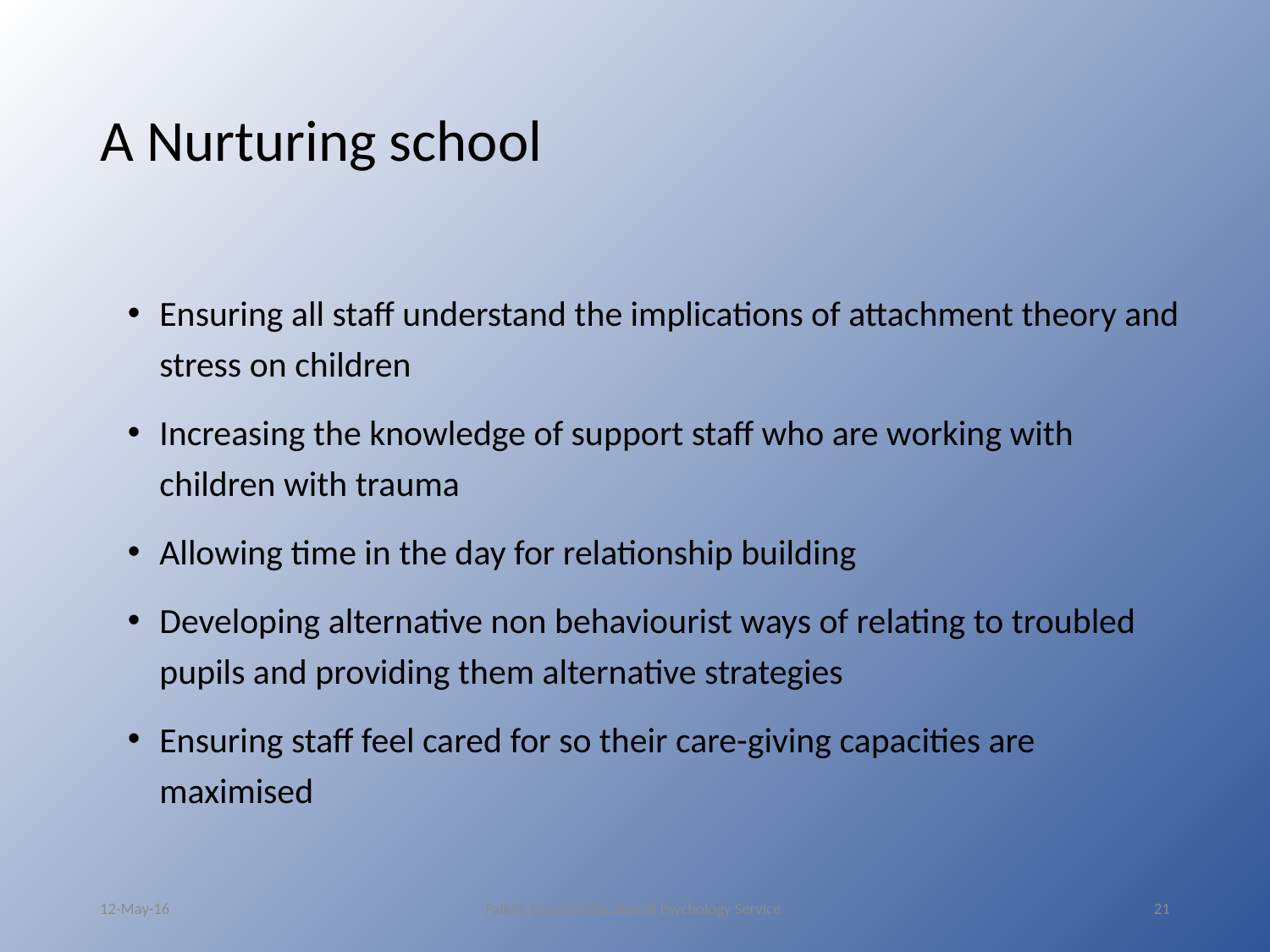

# A Nurturing school
Ensuring all staff understand the implications of attachment theory and stress on children
Increasing the knowledge of support staff who are working with children with trauma
Allowing time in the day for relationship building
Developing alternative non behaviourist ways of relating to troubled pupils and providing them alternative strategies
Ensuring staff feel cared for so their care-giving capacities are maximised
12-May-16
Falkirk Council Educational Psychology Service
21